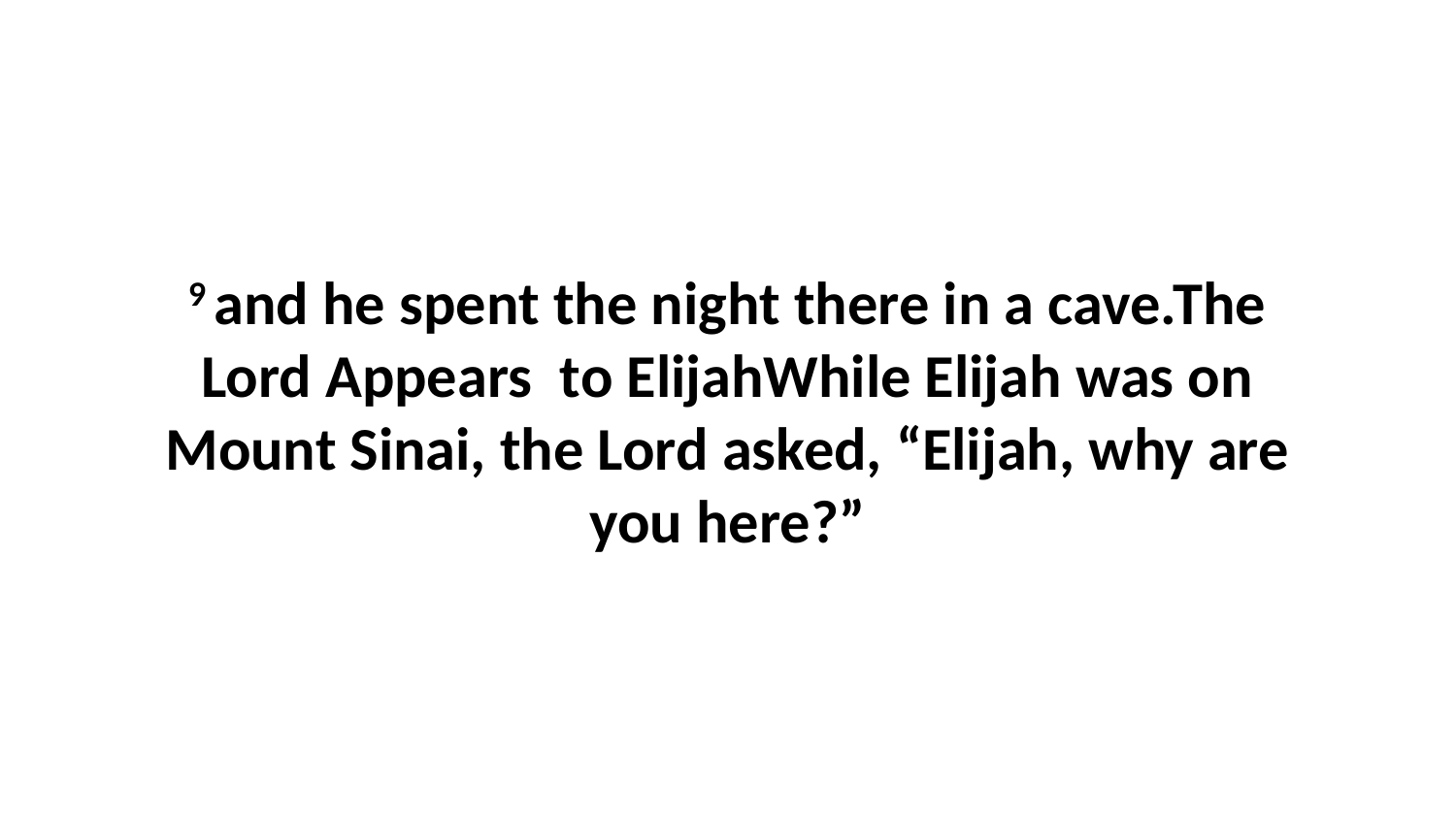

9 and he spent the night there in a cave.The Lord Appears  to ElijahWhile Elijah was on Mount Sinai, the Lord asked, “Elijah, why are you here?”